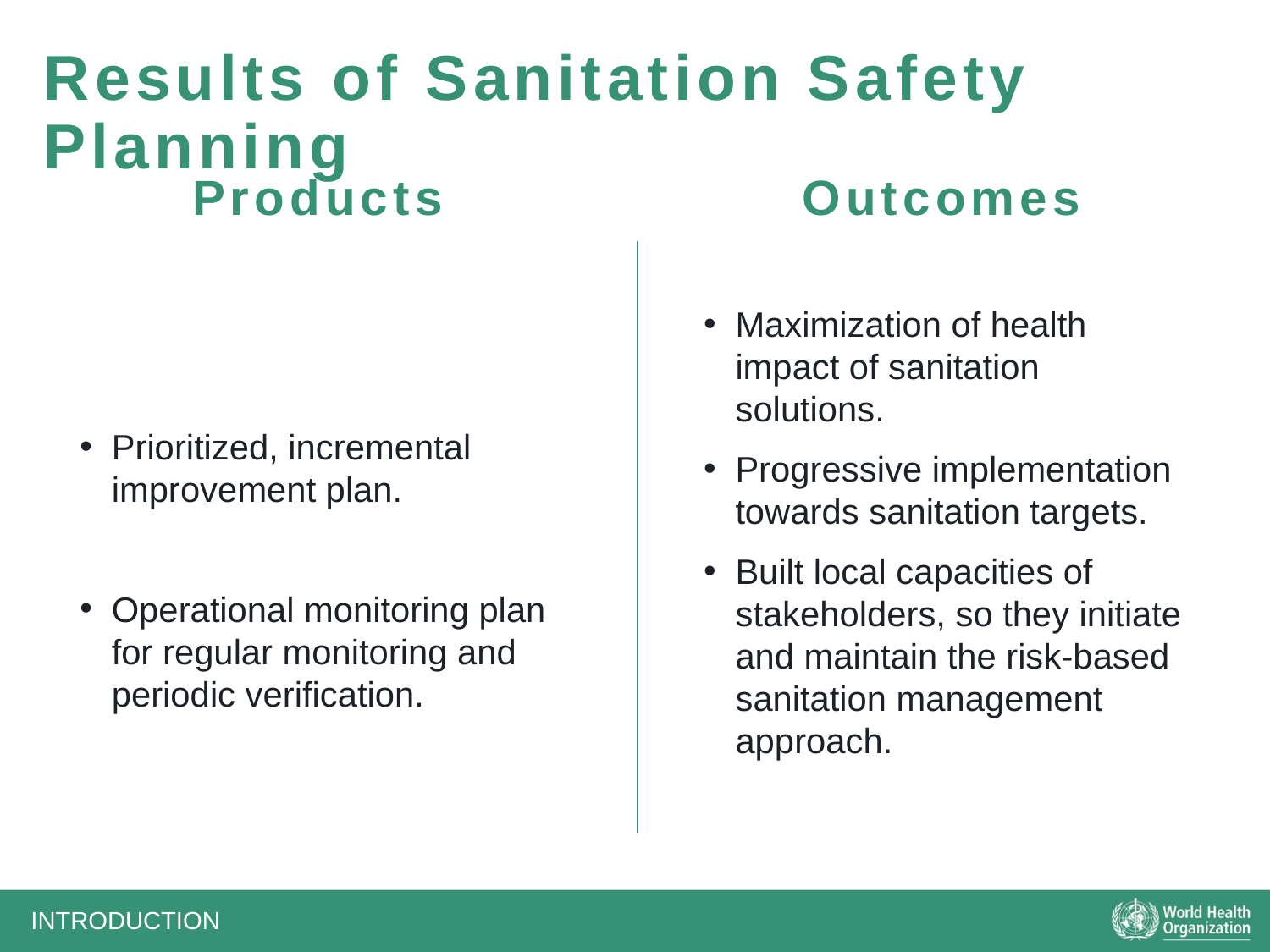

Results of Sanitation Safety Planning
Outcomes
Products
Maximization of health impact of sanitation solutions.
Progressive implementation towards sanitation targets.
Built local capacities of stakeholders, so they initiate and maintain the risk-based sanitation management approach.
Prioritized, incremental improvement plan.

Operational monitoring plan for regular monitoring and periodic verification.
INTRODUCTION